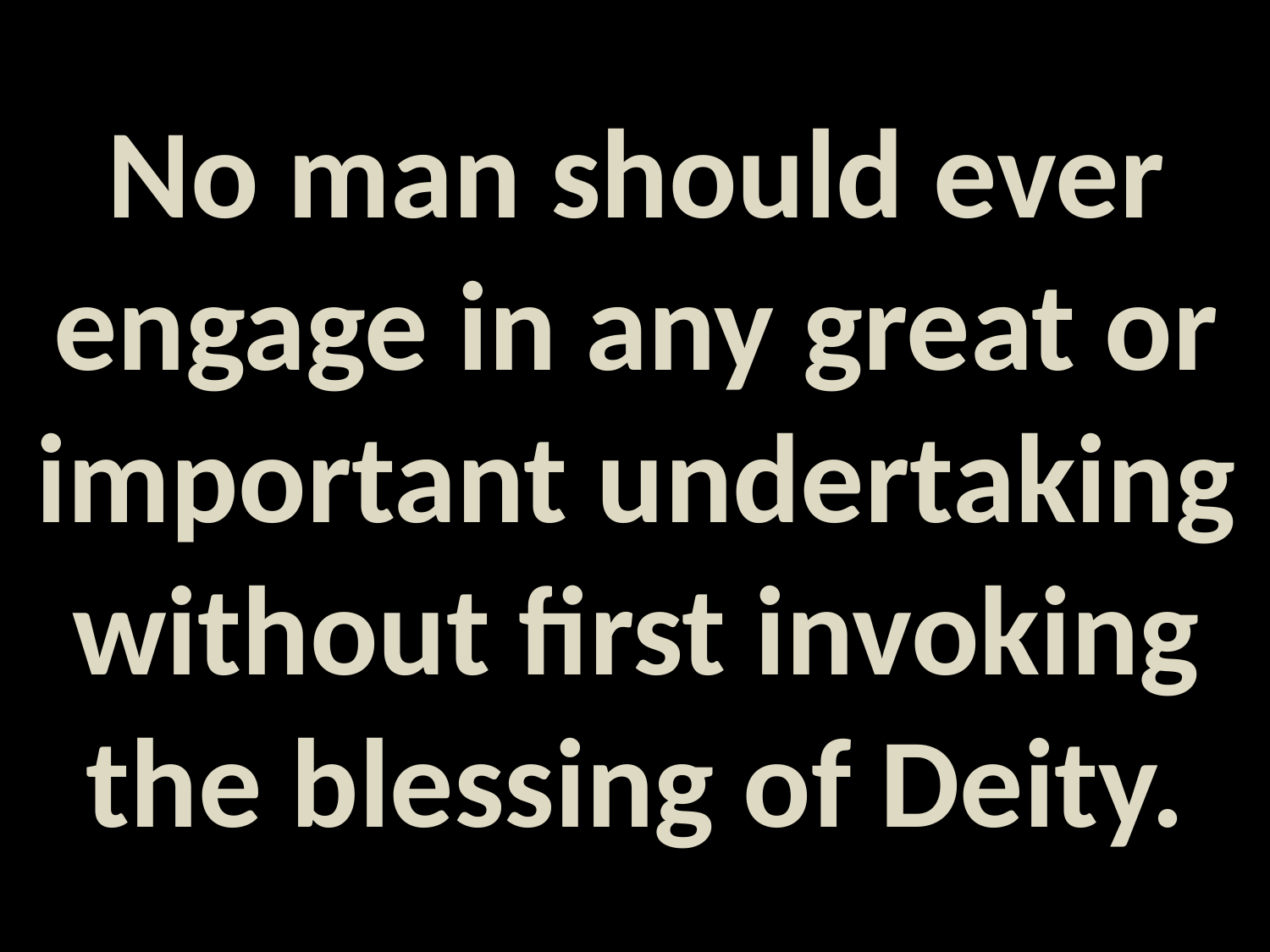

No man should ever engage in any great or important undertaking without first invoking the blessing of Deity.